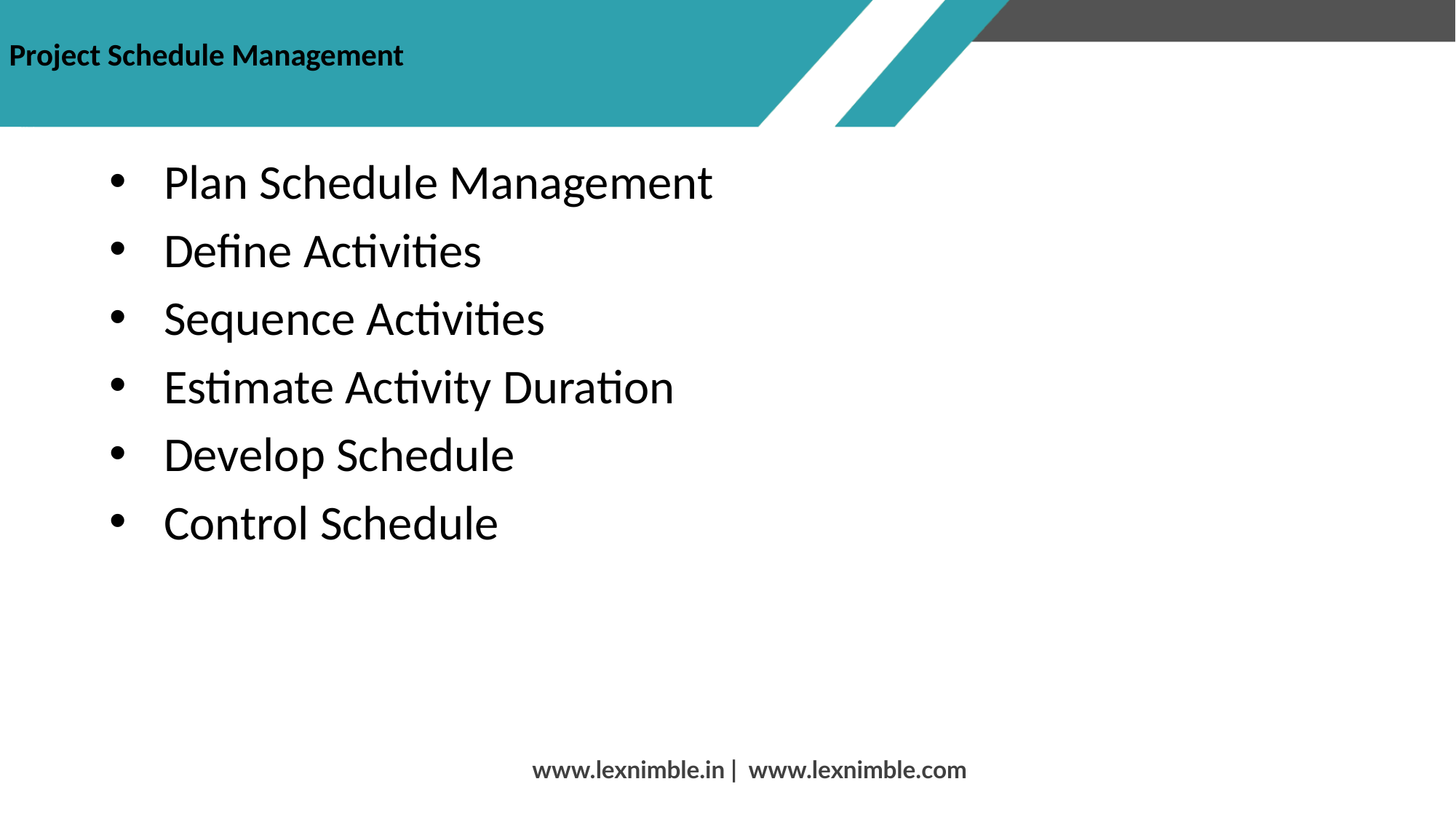

# Project Schedule Management
Plan Schedule Management
Define Activities
Sequence Activities
Estimate Activity Duration
Develop Schedule
Control Schedule